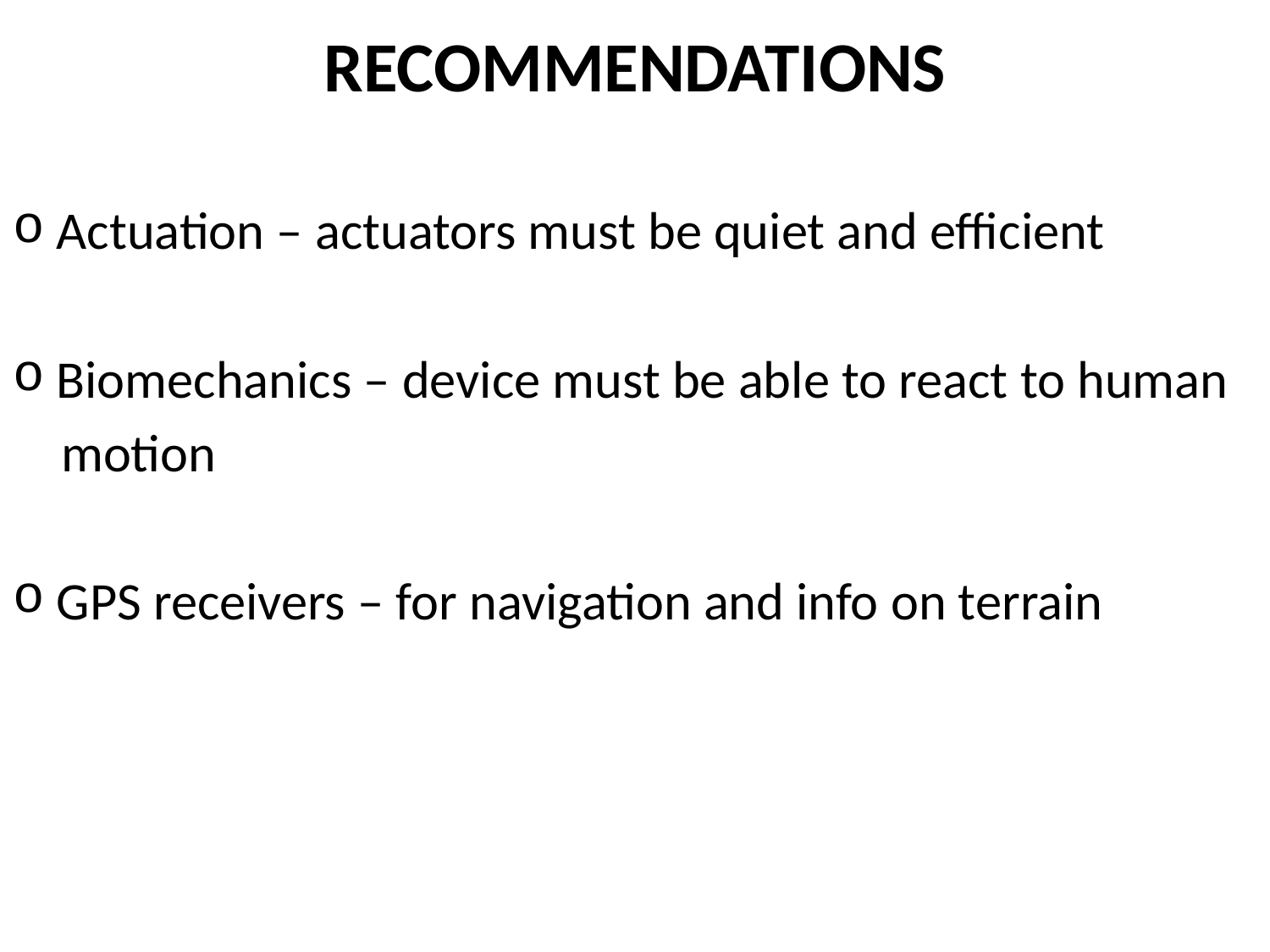

# RECOMMENDATIONS
 Actuation – actuators must be quiet and efficient

 Biomechanics – device must be able to react to human
    motion

 GPS receivers – for navigation and info on terrain